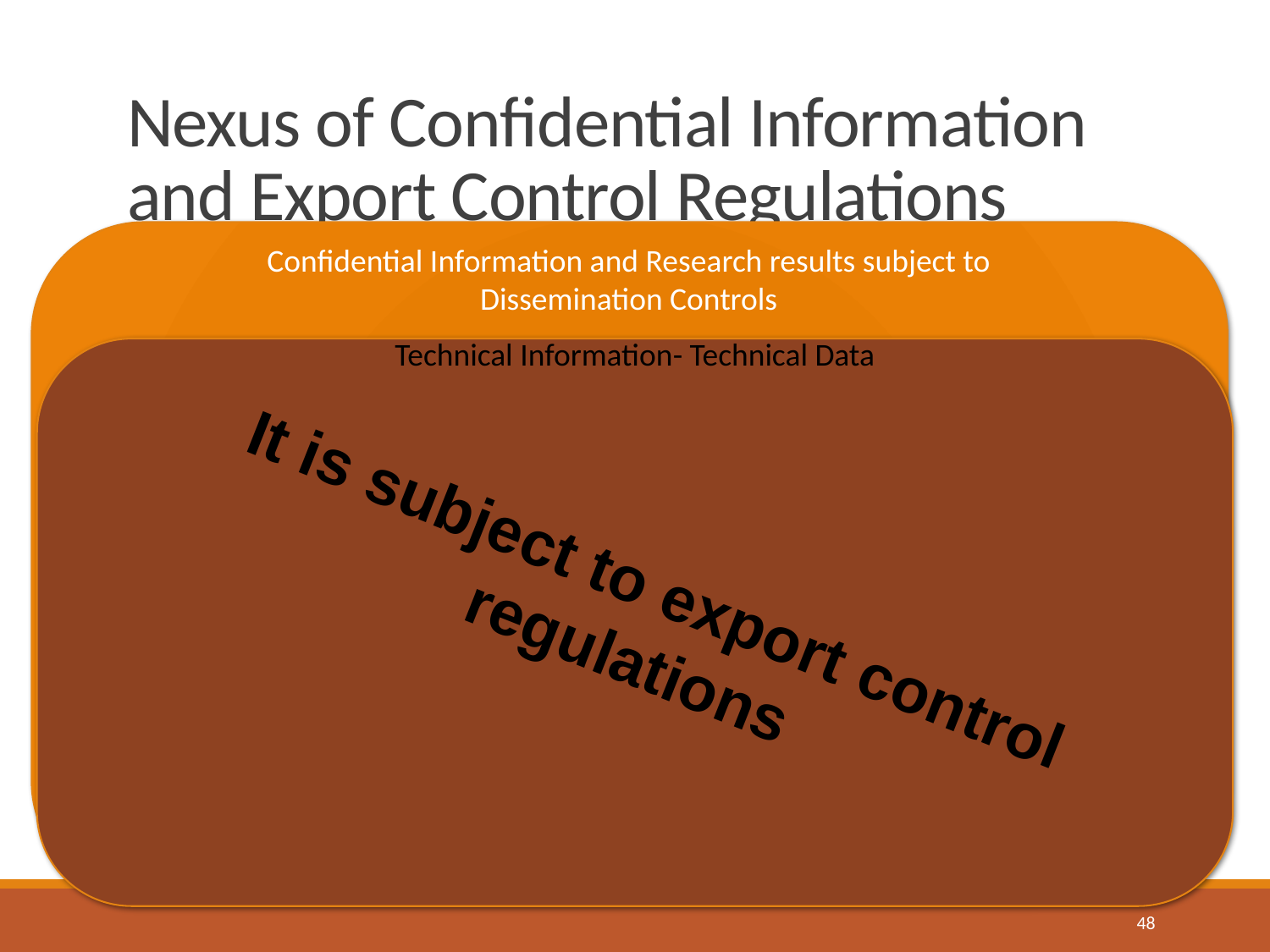

# Nexus of Confidential Information and Export Control Regulations

Confidential Information and Research results subject to Dissemination Controls
Technical Information- Technical Data

It is subject to export control regulations
48